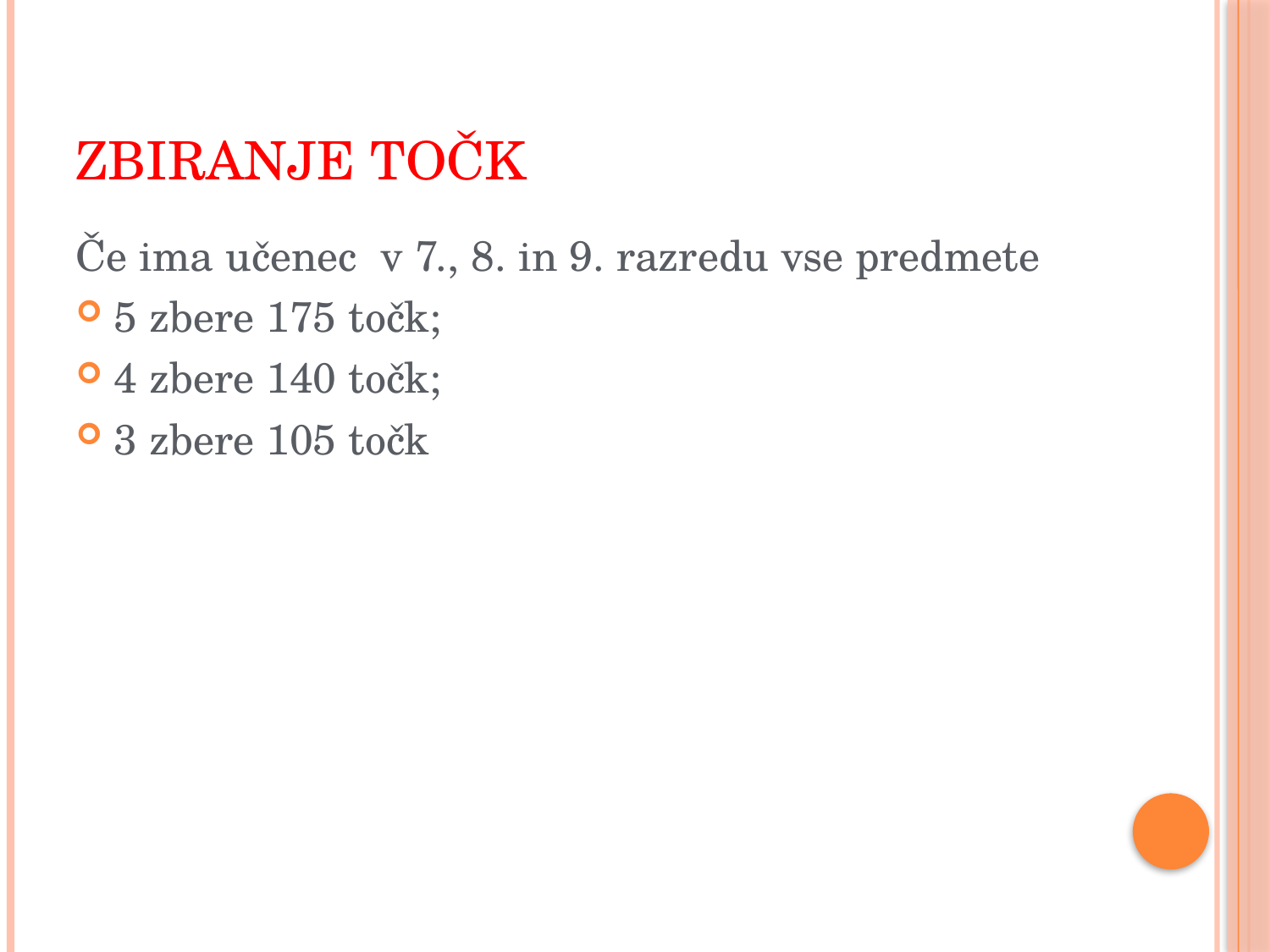

# ZBIRANJE TOČK
Če ima učenec  v 7., 8. in 9. razredu vse predmete
5 zbere 175 točk;
4 zbere 140 točk;
3 zbere 105 točk